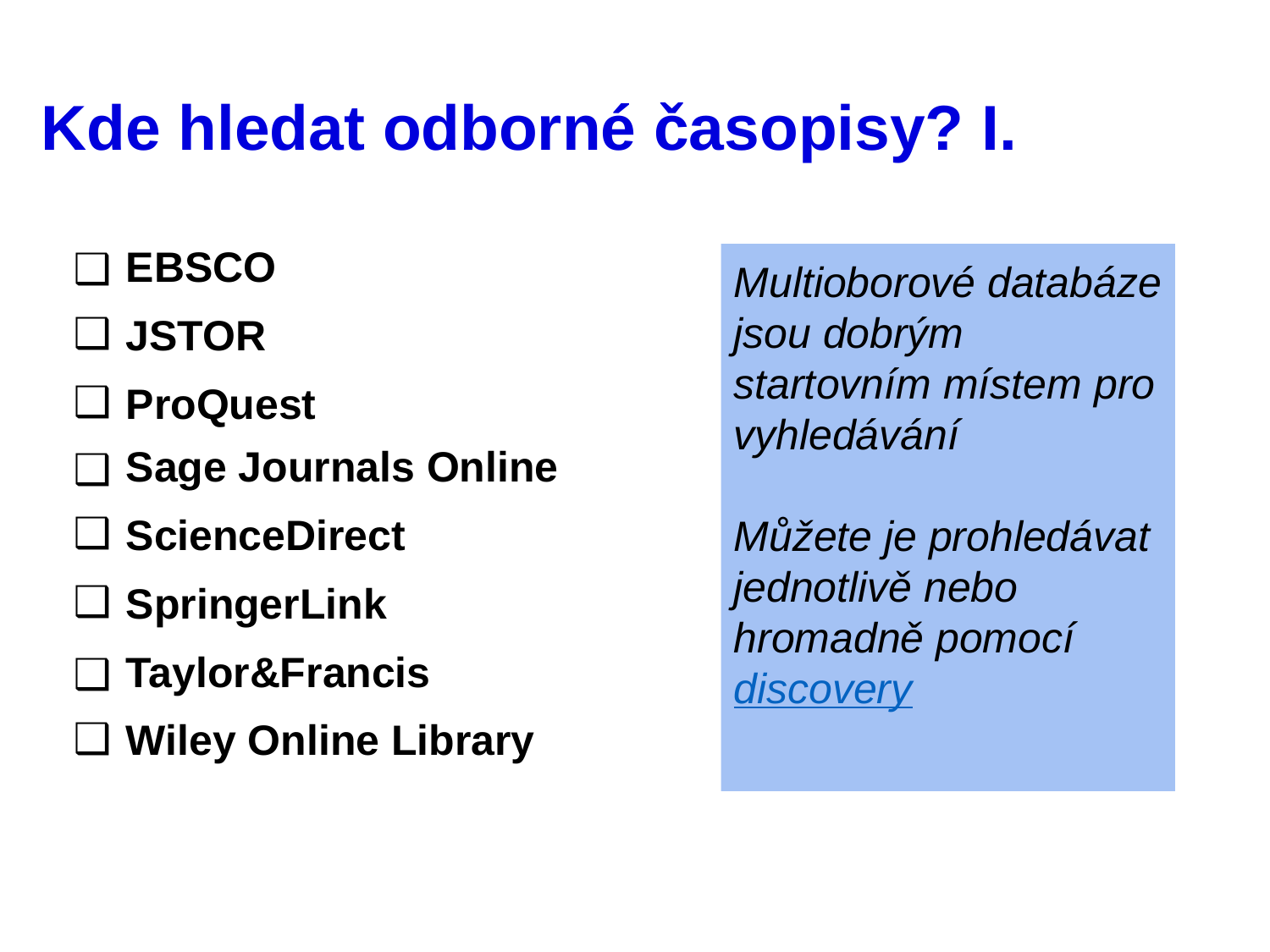

# Kde hledat odborné časopisy? I.
EBSCO
JSTOR
ProQuest
Sage Journals Online
ScienceDirect
SpringerLink
Taylor&Francis
Wiley Online Library

Multioborové databáze jsou dobrým
startovním místem pro vyhledávání

Můžete je prohledávat jednotlivě nebo hromadně pomocí discovery